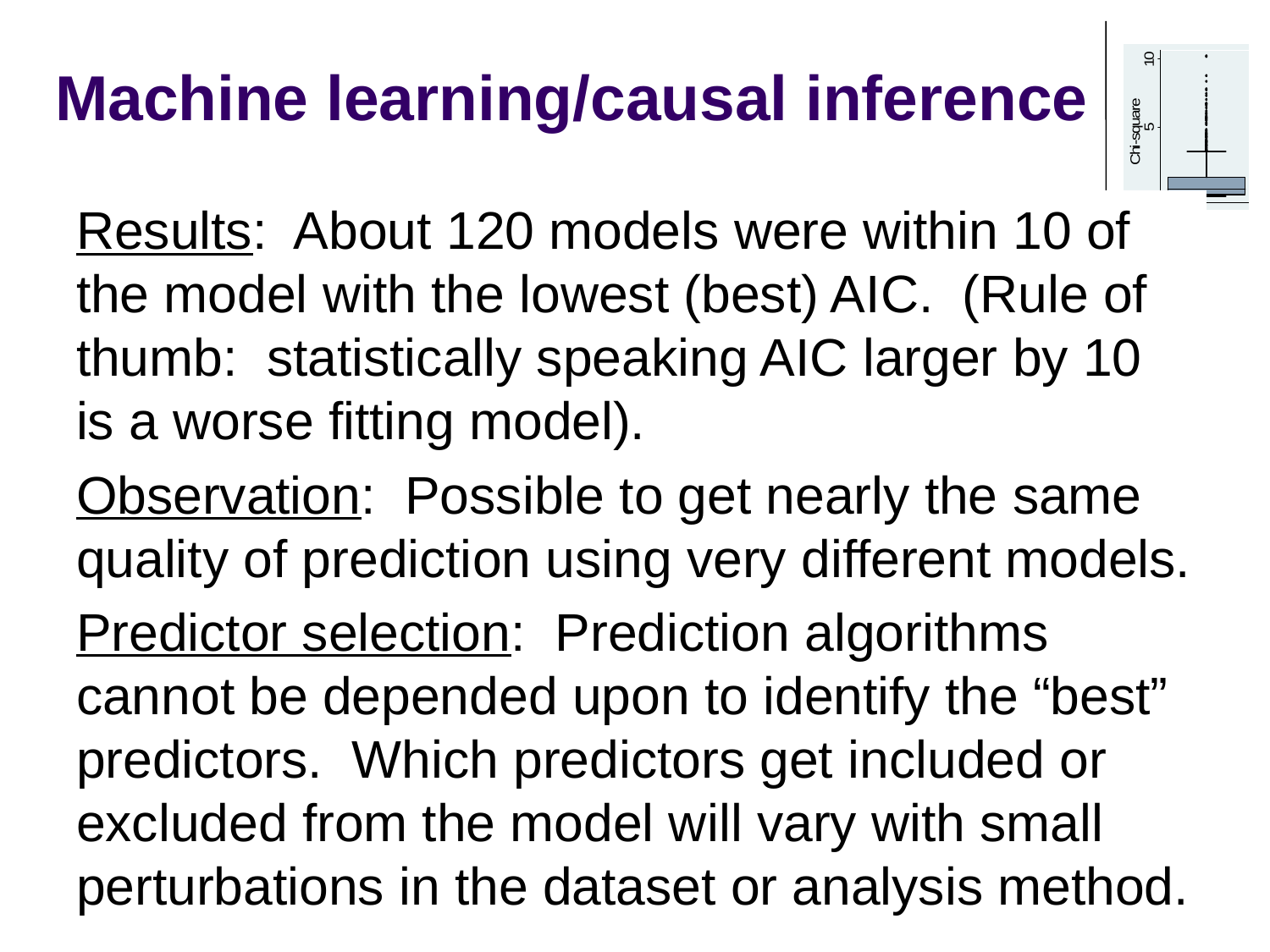

# Machine learning/causal inference
Results:  About 120 models were within 10 of the model with the lowest (best) AIC.  (Rule of thumb:  statistically speaking AIC larger by 10 is a worse fitting model).
Observation:  Possible to get nearly the same quality of prediction using very different models.
Predictor selection:  Prediction algorithms cannot be depended upon to identify the “best” predictors.  Which predictors get included or excluded from the model will vary with small perturbations in the dataset or analysis method.